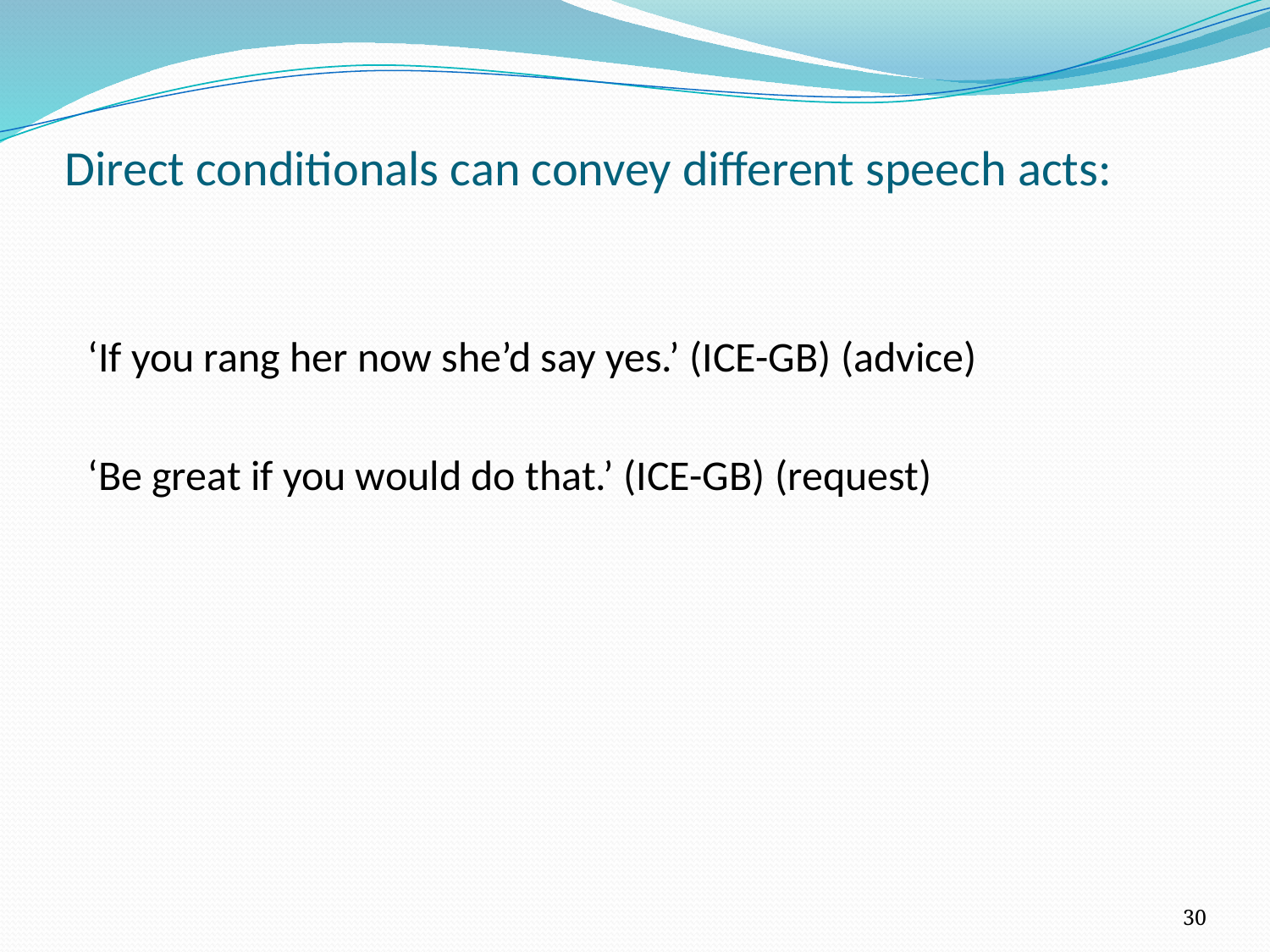

# Direct conditionals can convey different speech acts:

‘If you rang her now she’d say yes.’ (ICE-GB) (advice)

‘Be great if you would do that.’ (ICE-GB) (request)

30